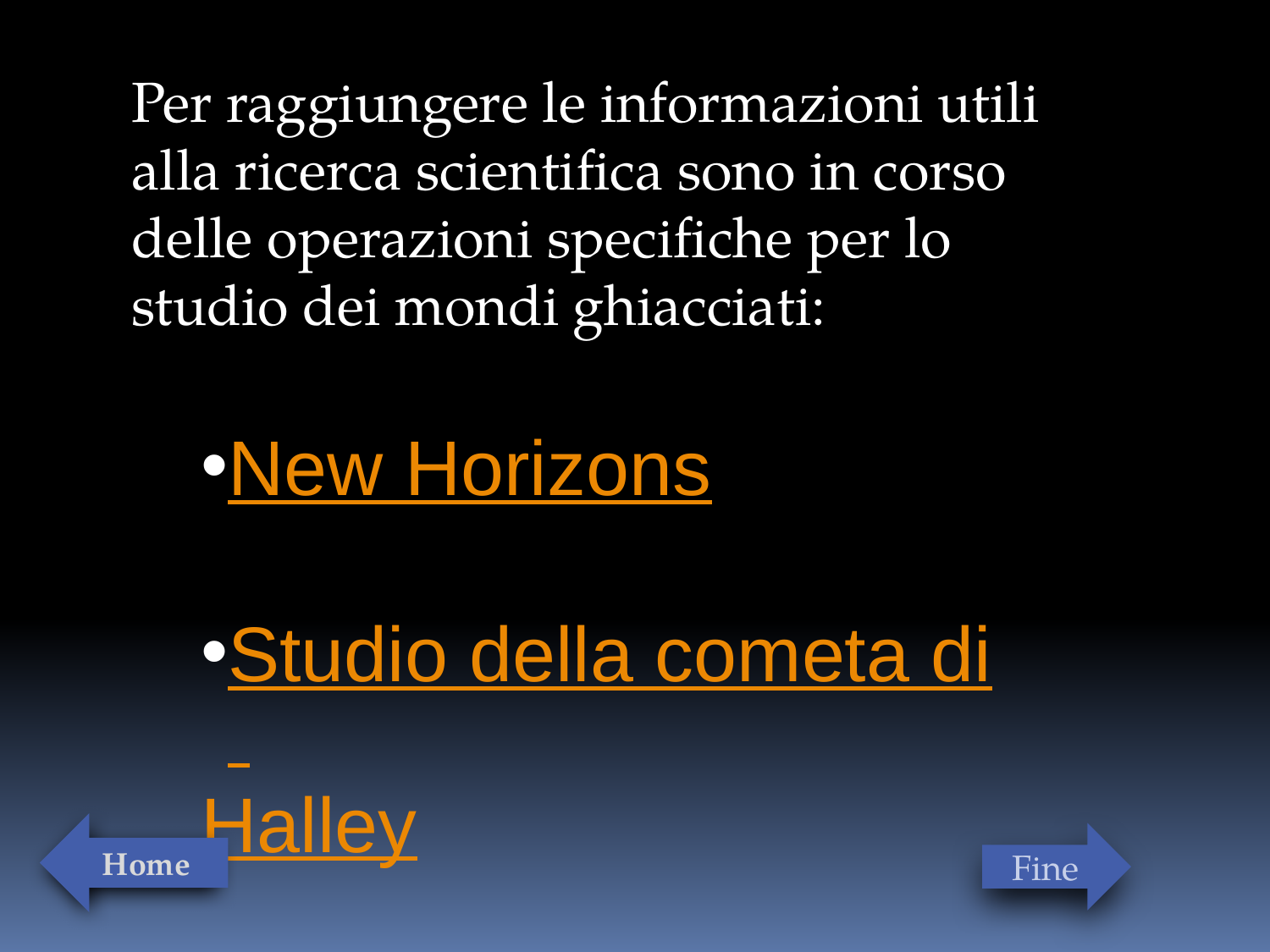

Per raggiungere le informazioni utili alla ricerca scientifica sono in corso delle operazioni specifiche per lo studio dei mondi ghiacciati:
New Horizons

Studio della cometa di Halley
Home
Fine